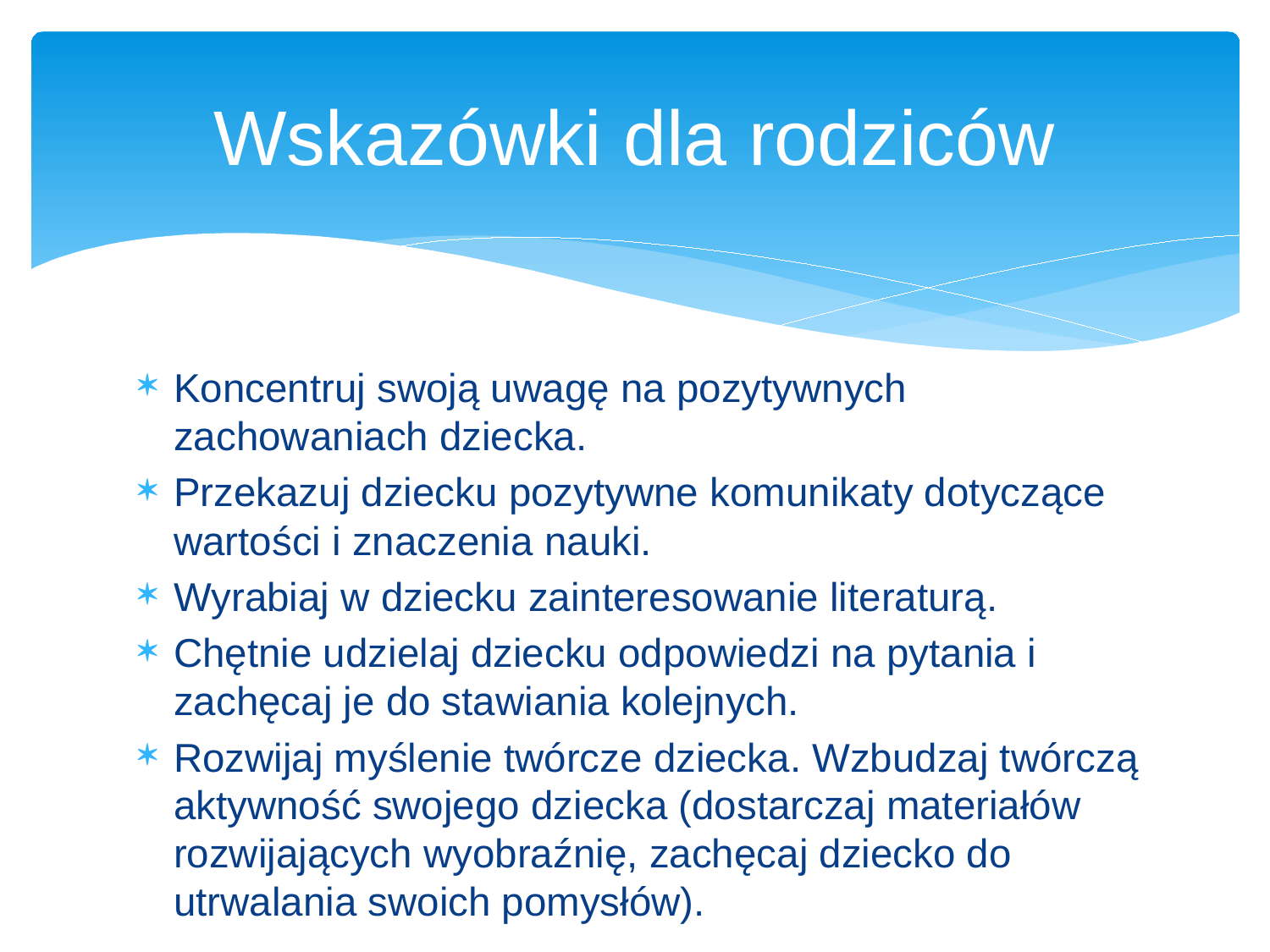

# Wskazówki dla rodziców
Koncentruj swoją uwagę na pozytywnych zachowaniach dziecka.
Przekazuj dziecku pozytywne komunikaty dotyczące wartości i znaczenia nauki.
Wyrabiaj w dziecku zainteresowanie literaturą.
Chętnie udzielaj dziecku odpowiedzi na pytania i zachęcaj je do stawiania kolejnych.
Rozwijaj myślenie twórcze dziecka. Wzbudzaj twórczą aktywność swojego dziecka (dostarczaj materiałów rozwijających wyobraźnię, zachęcaj dziecko do utrwalania swoich pomysłów).